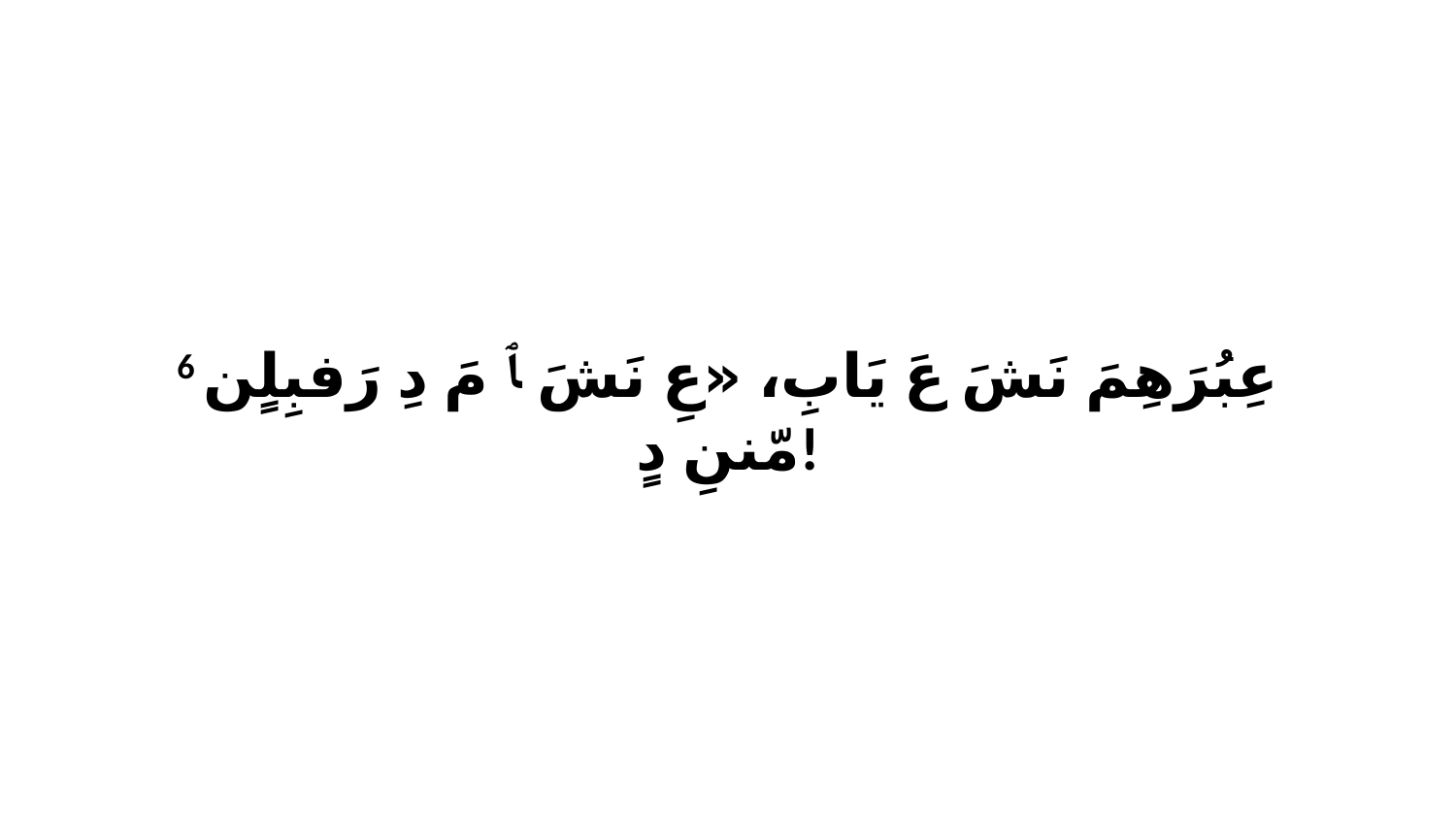

6 عِبُرَهِمَ نَشَ عَ يَابِ، «عِ نَشَ ﭑ مَ دِ رَفبِلٍن مّننِ دٍ!